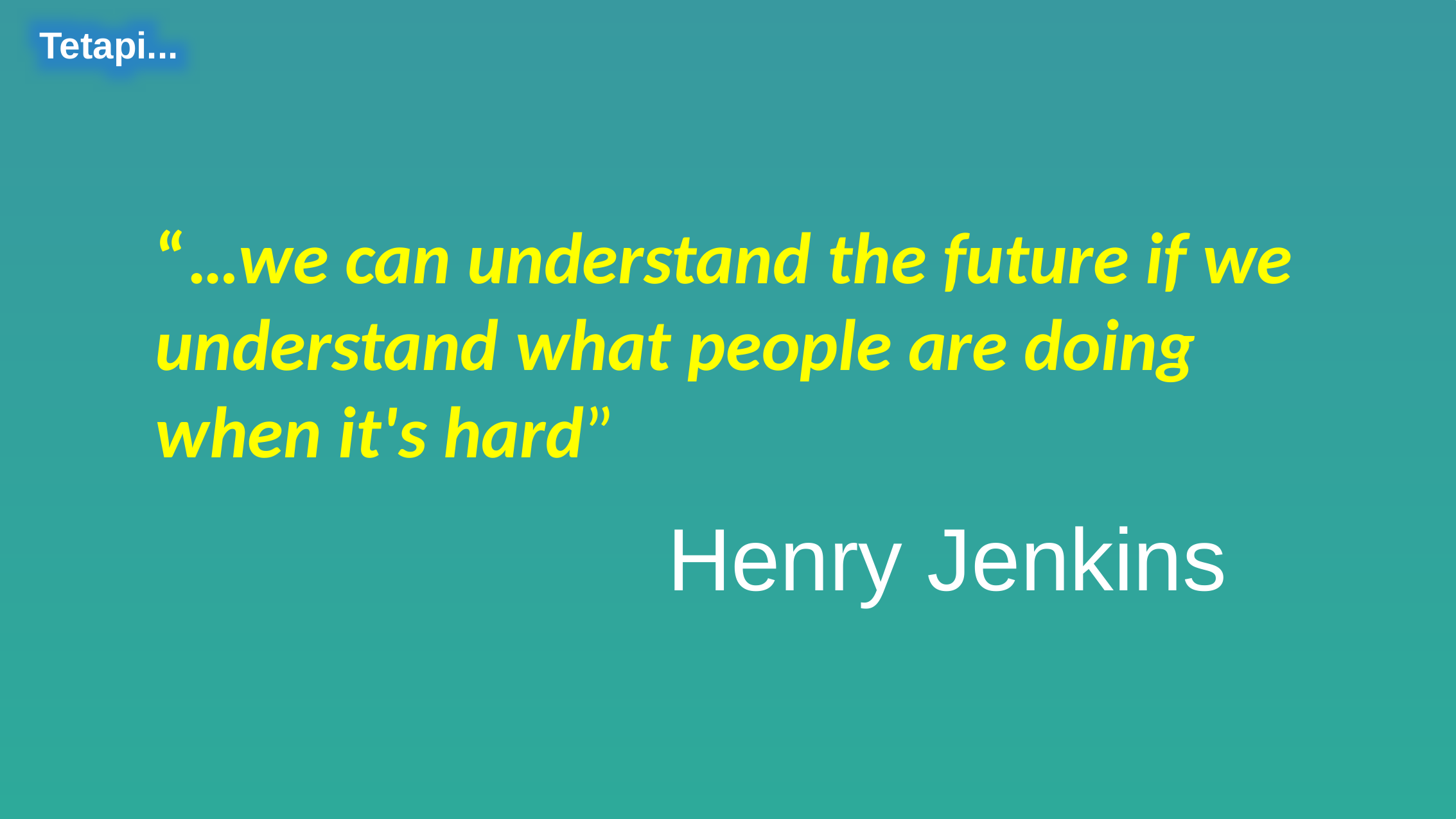

Tetapi...
“…we can understand the future if we understand what people are doing when it's hard”
Henry Jenkins